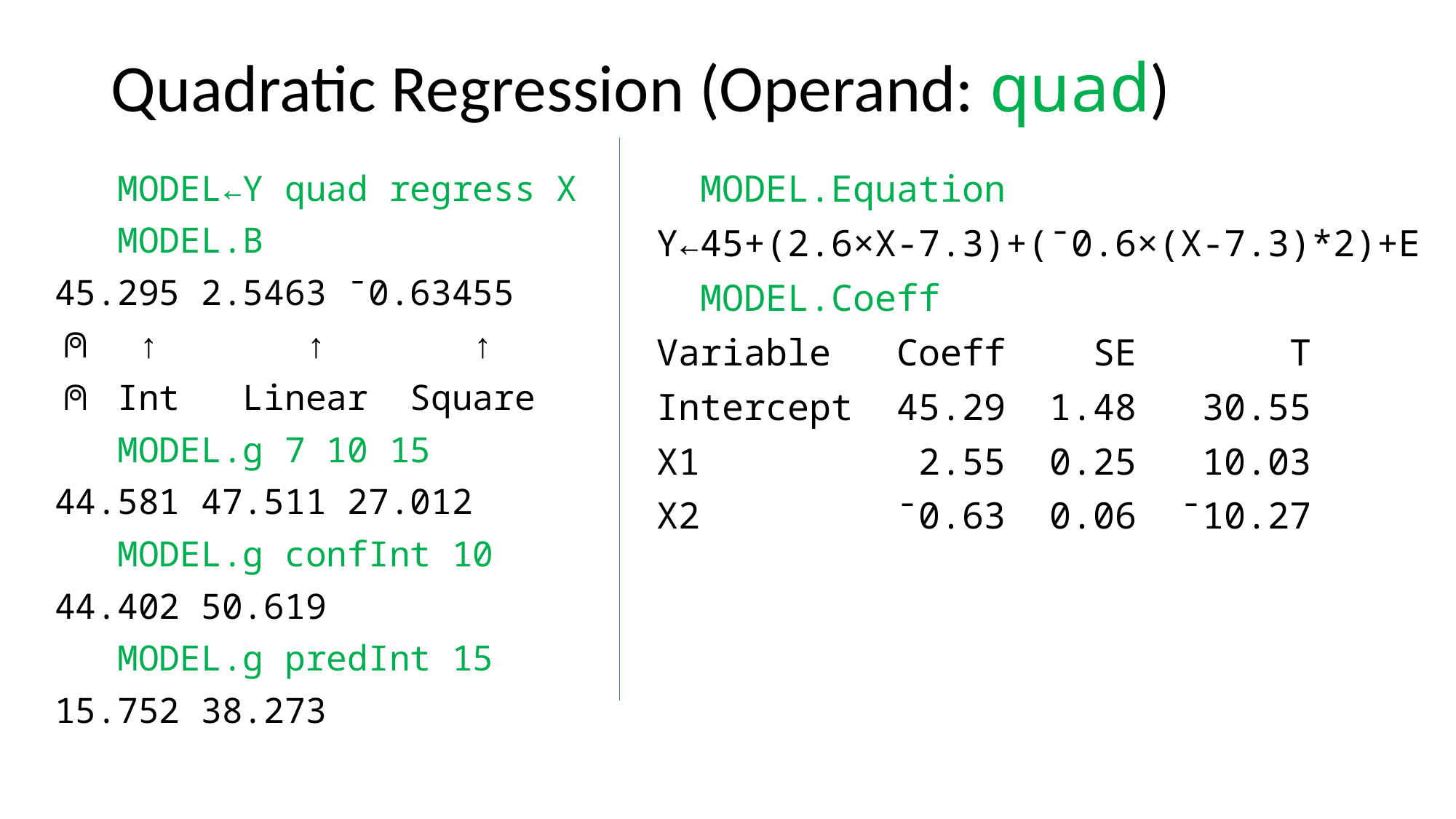

# Quadratic Regression (Operand: quad)
   MODEL←Y quad regress X
   MODEL.B
45.295 2.5463 ¯0.63455
⍝  ↑       ↑       ↑
⍝ Int   Linear  Square
   MODEL.g 7 10 15
44.581 47.511 27.012
   MODEL.g confInt 10
44.402 50.619
   MODEL.g predInt 15
15.752 38.273
  MODEL.Equation
Y←45+(2.6×X-7.3)+(¯0.6×(X-7.3)*2)+E
  MODEL.Coeff
Variable   Coeff    SE       T
Intercept  45.29  1.48   30.55
X1          2.55  0.25   10.03
X2         ¯0.63  0.06  ¯10.27